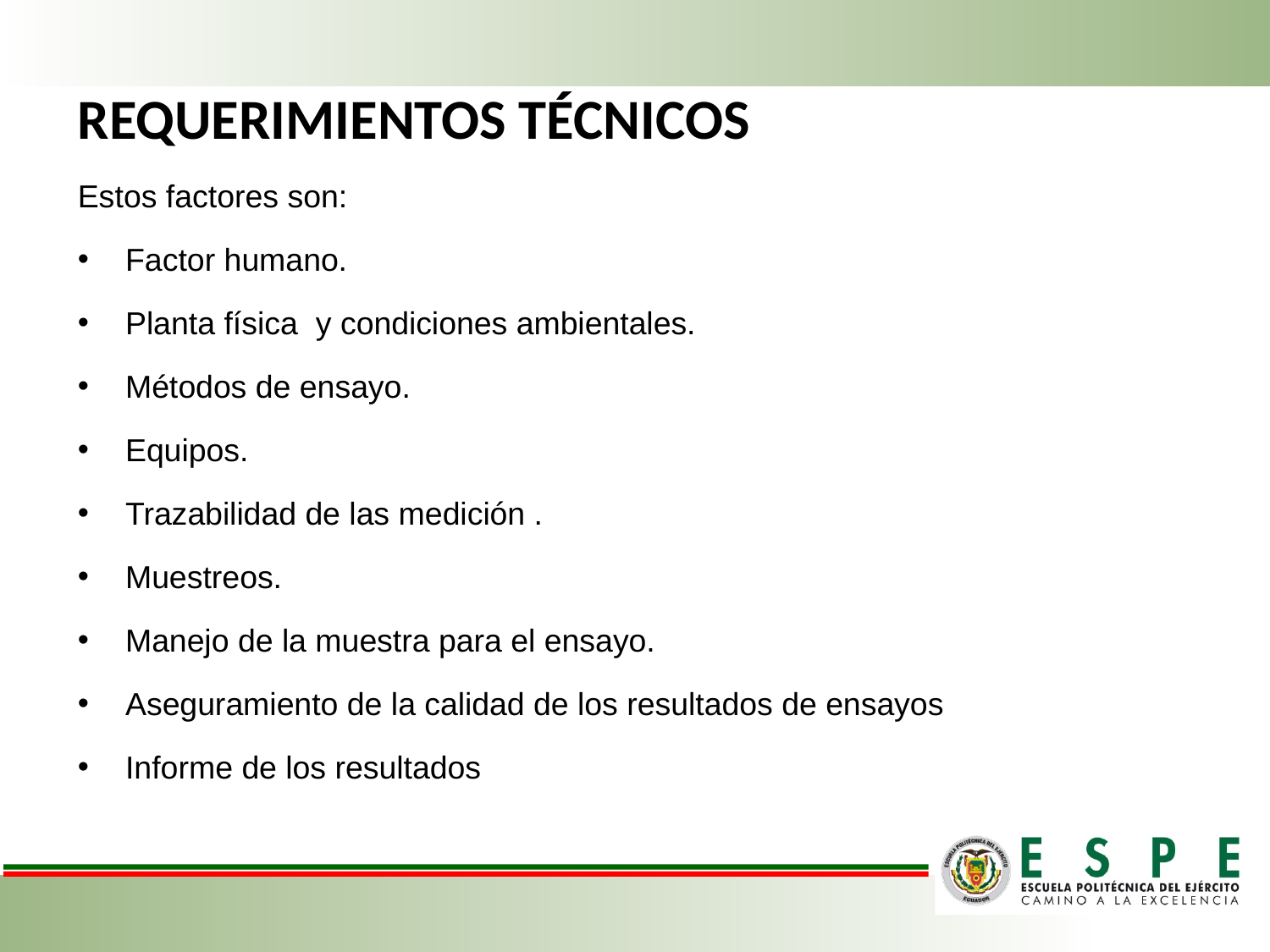

REQUERIMIENTOS TÉCNICOS
Estos factores son:
Factor humano.
Planta física  y condiciones ambientales.
Métodos de ensayo.
Equipos.
Trazabilidad de las medición .
Muestreos.
Manejo de la muestra para el ensayo.
Aseguramiento de la calidad de los resultados de ensayos
Informe de los resultados